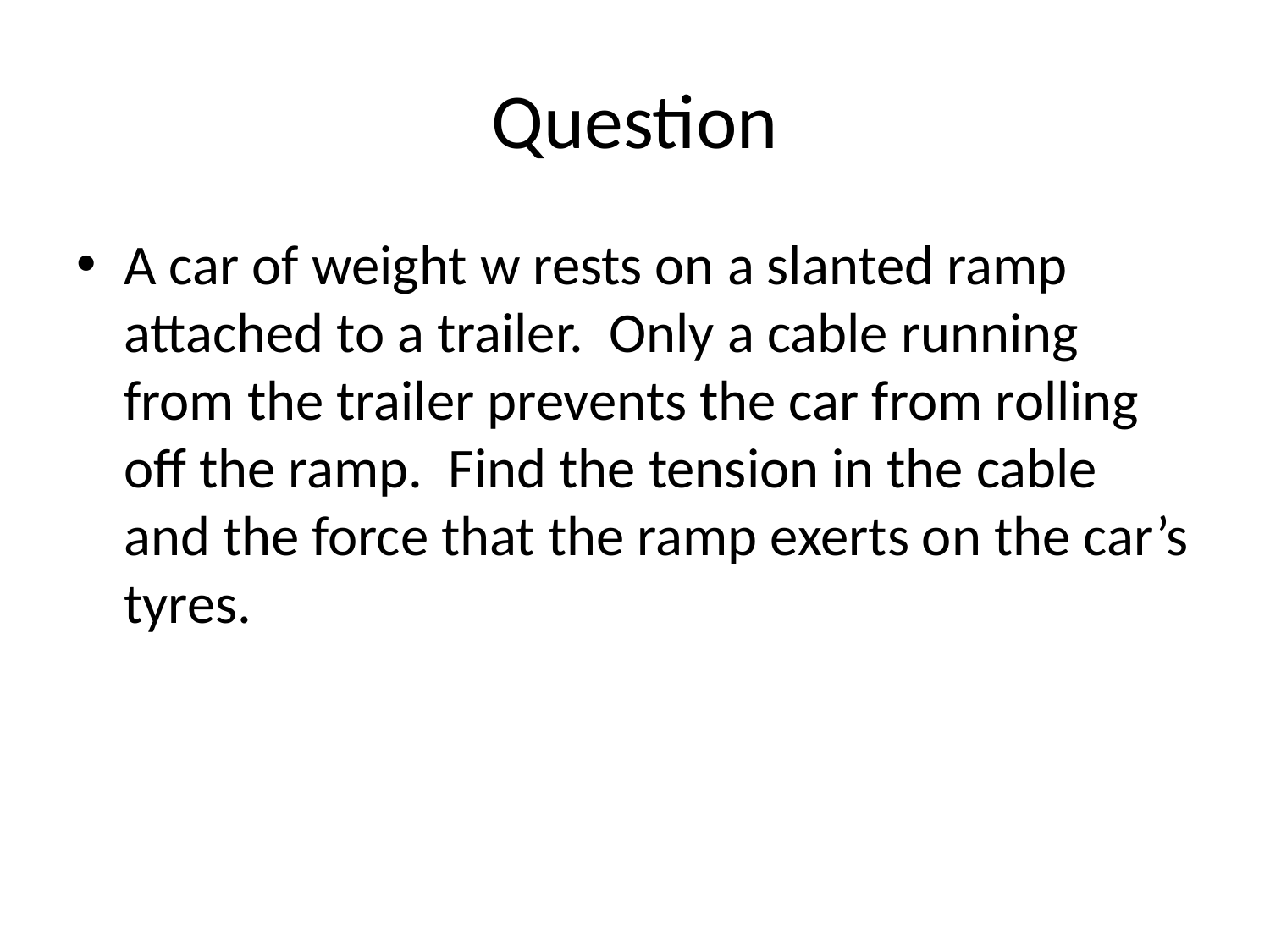

# Question
A car of weight w rests on a slanted ramp attached to a trailer.  Only a cable running from the trailer prevents the car from rolling off the ramp.  Find the tension in the cable and the force that the ramp exerts on the car’s tyres.